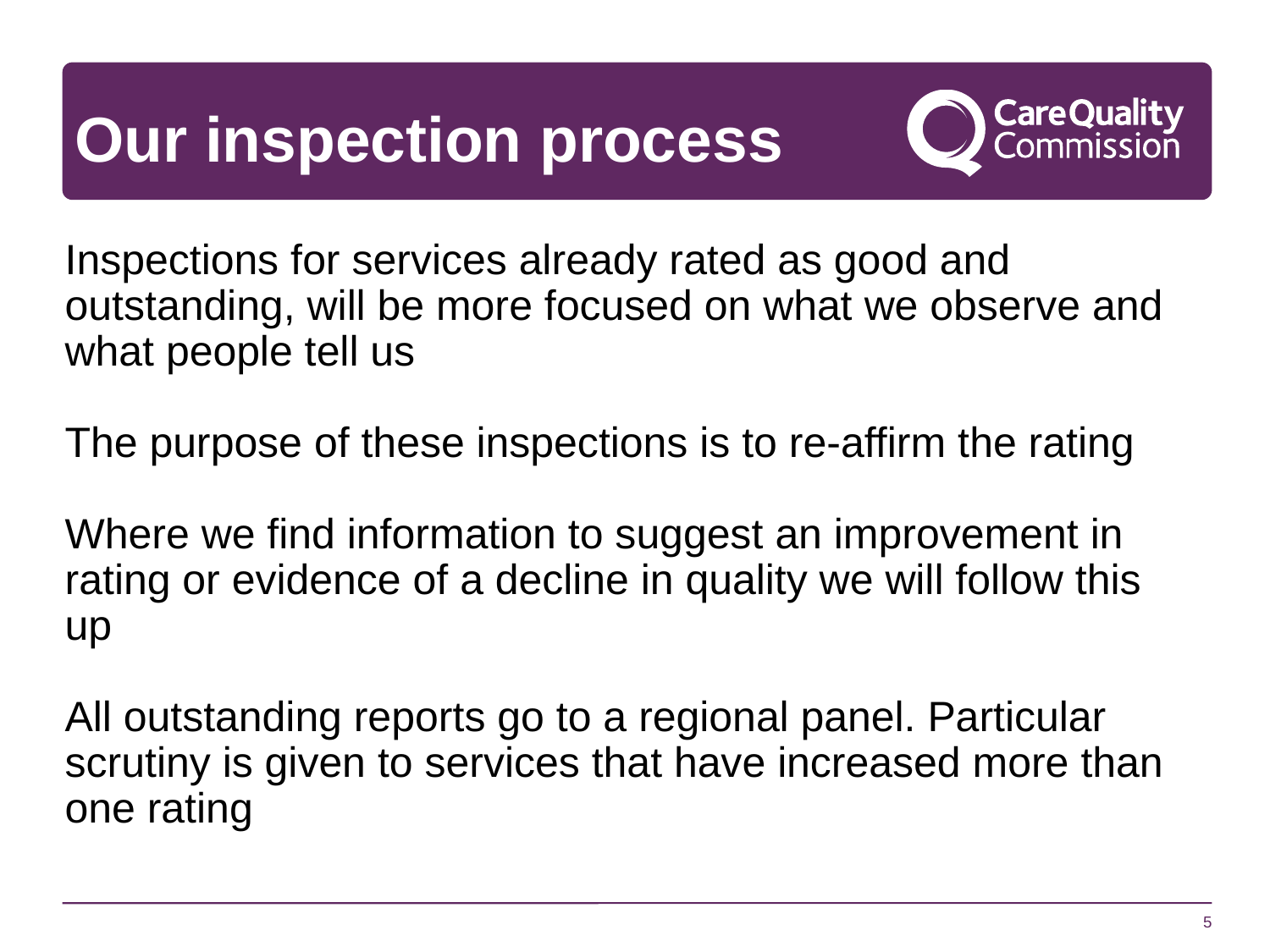

Our inspection process
# Inspections for services already rated as good and outstanding, will be more focused on what we observe and what people tell us The purpose of these inspections is to re-affirm the rating Where we find information to suggest an improvement in rating or evidence of a decline in quality we will follow this up All outstanding reports go to a regional panel. Particular scrutiny is given to services that have increased more than one rating
5